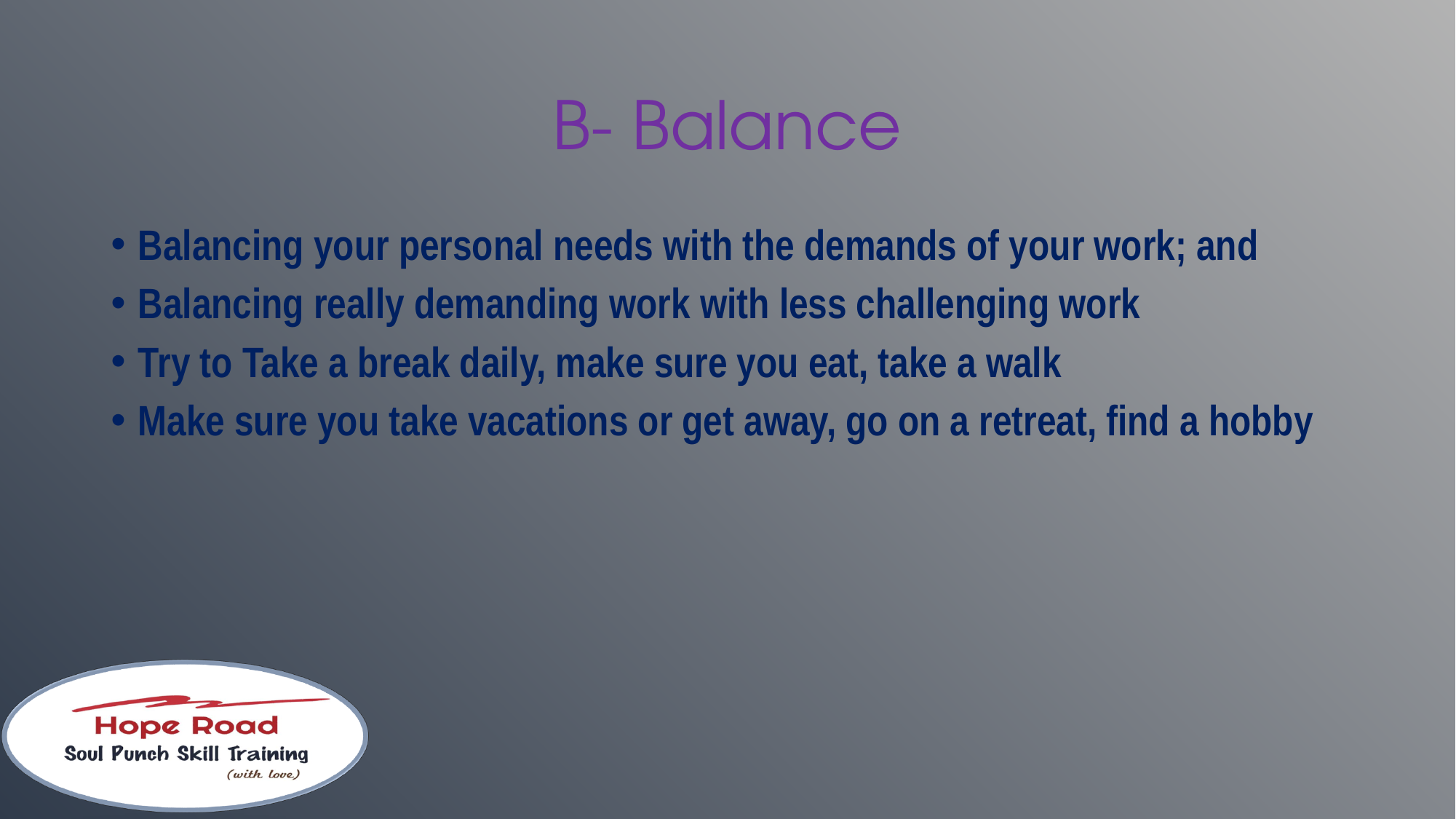

# B- Balance
Balancing your personal needs with the demands of your work; and
Balancing really demanding work with less challenging work
Try to Take a break daily, make sure you eat, take a walk
Make sure you take vacations or get away, go on a retreat, find a hobby